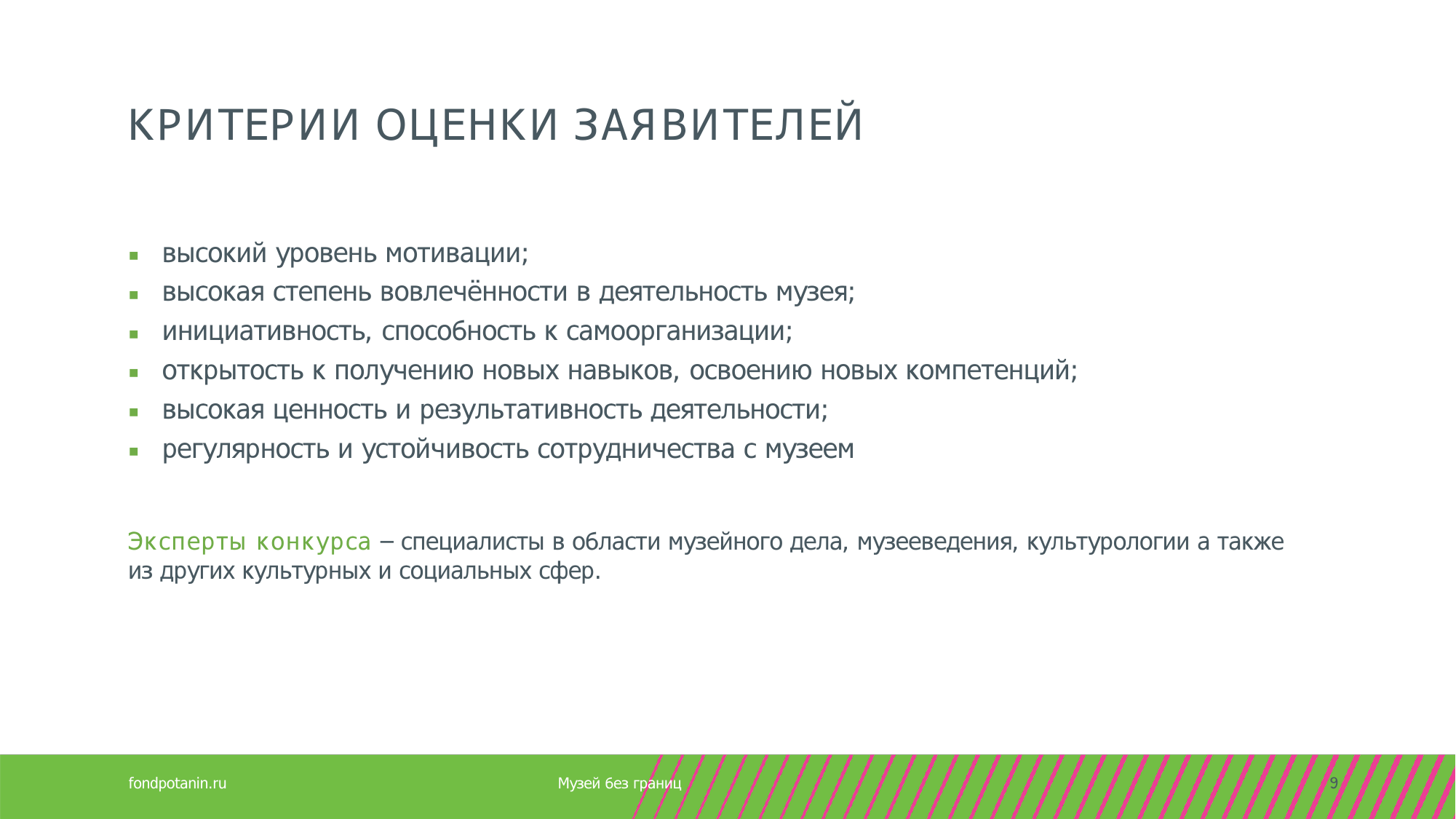

КРИТЕРИИ ОЦЕНКИ ЗАЯВИТЕЛЕЙ

высокий уровень мотивации;
высокая степень вовлечённости в деятельность музея;
инициативность, способность к самоорганизации;
открытость к получению новых навыков, освоению новых компетенций;
высокая ценность и результативность деятельности;
регулярность и устойчивость сотрудничества с музеем
Эксперты конкурса – специалисты в области музейного дела, музееведения, культурологии а также из других культурных и социальных сфер.